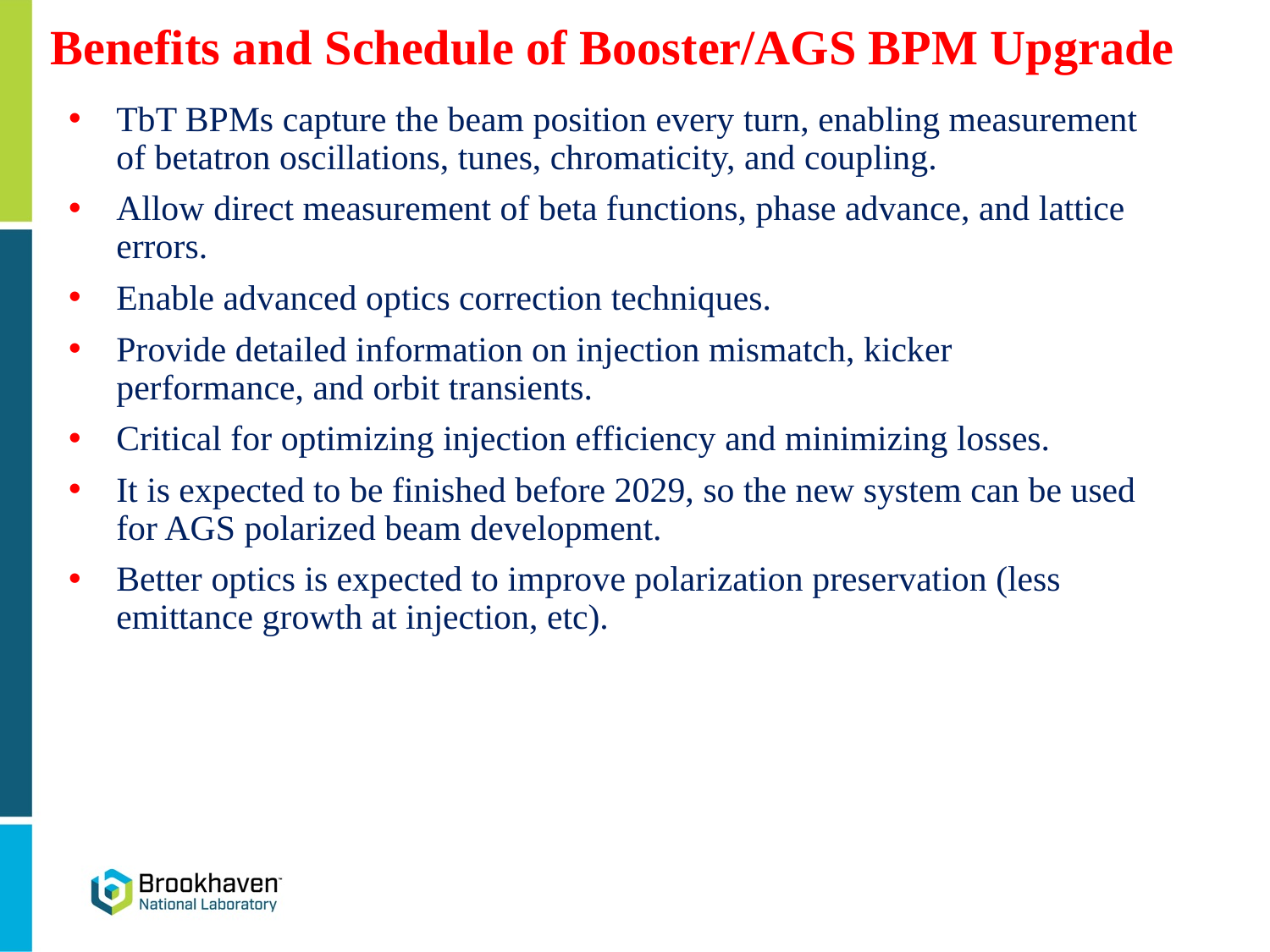

# Benefits and Schedule of Booster/AGS BPM Upgrade
TbT BPMs capture the beam position every turn, enabling measurement of betatron oscillations, tunes, chromaticity, and coupling.
Allow direct measurement of beta functions, phase advance, and lattice errors.
Enable advanced optics correction techniques.
Provide detailed information on injection mismatch, kicker performance, and orbit transients.
Critical for optimizing injection efficiency and minimizing losses.
It is expected to be finished before 2029, so the new system can be used for AGS polarized beam development.
Better optics is expected to improve polarization preservation (less emittance growth at injection, etc).

21